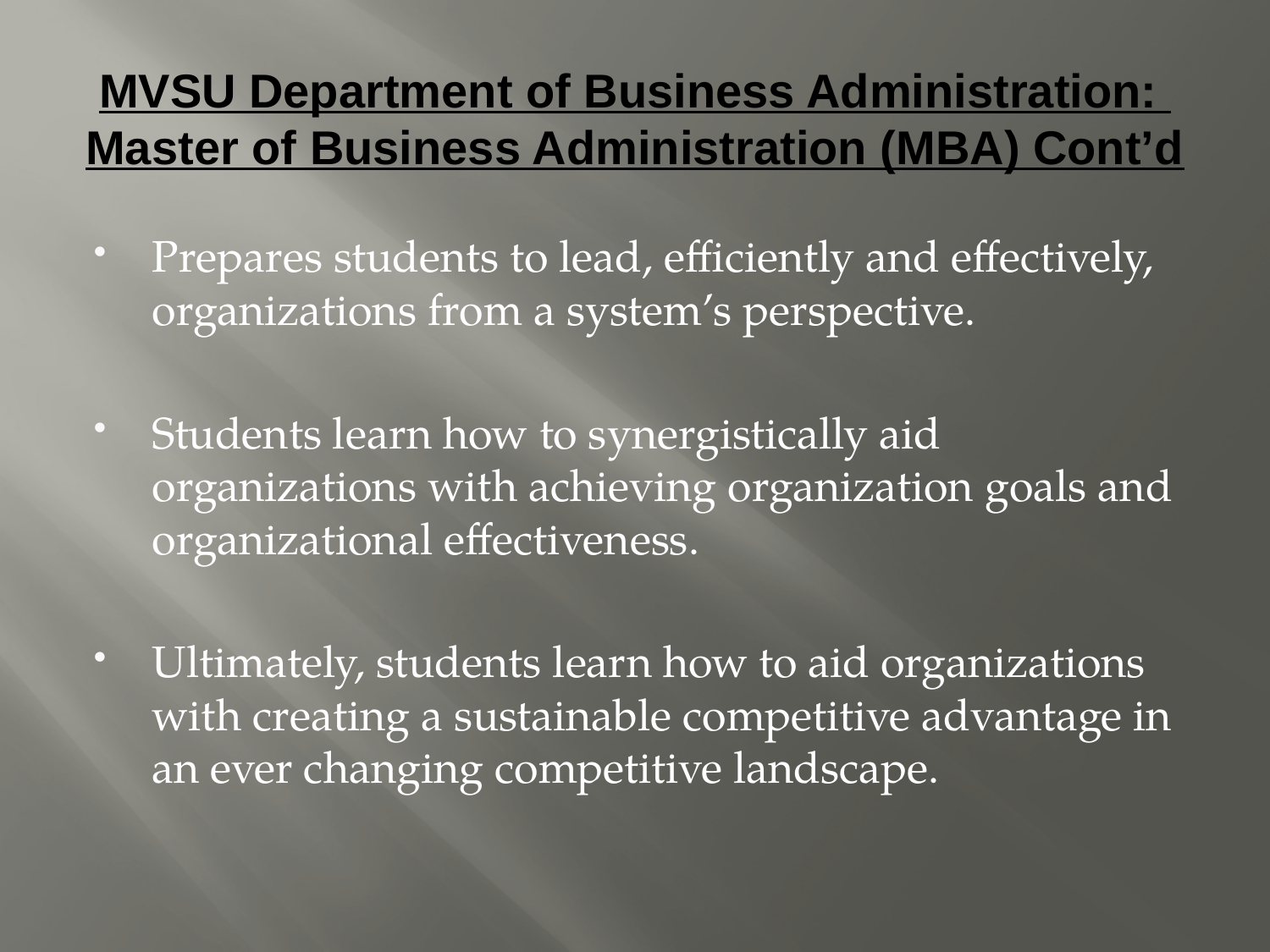

# MVSU Department of Business Administration:  Master of Business Administration (MBA) Cont’d
Prepares students to lead, efficiently and effectively, organizations from a system’s perspective.

Students learn how to synergistically aid organizations with achieving organization goals and organizational effectiveness.

Ultimately, students learn how to aid organizations with creating a sustainable competitive advantage in an ever changing competitive landscape.